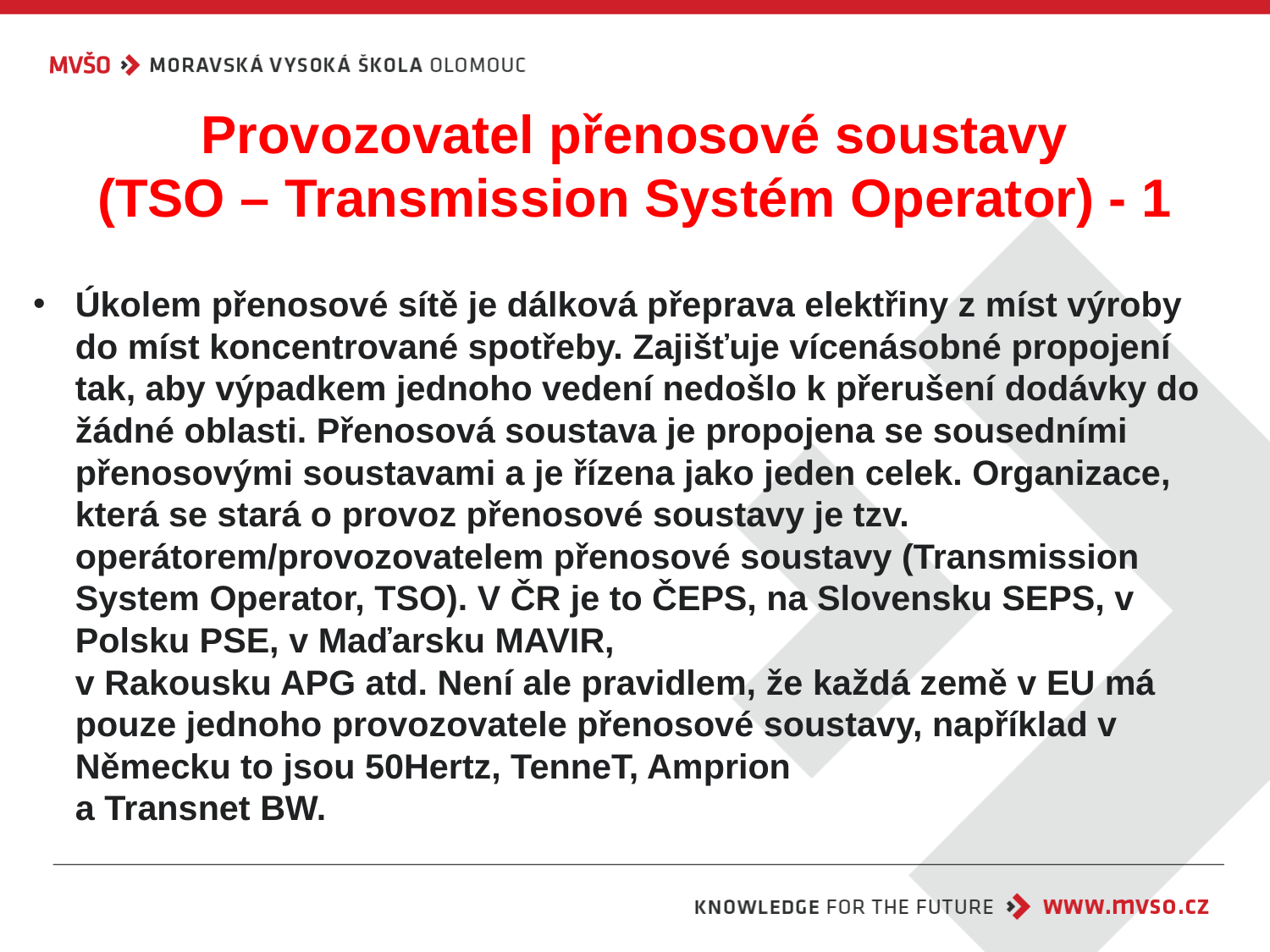

# Provozovatel přenosové soustavy (TSO – Transmission Systém Operator) - 1
Úkolem přenosové sítě je dálková přeprava elektřiny z míst výroby do míst koncentrované spotřeby. Zajišťuje vícenásobné propojení tak, aby výpadkem jednoho vedení nedošlo k přerušení dodávky do žádné oblasti. Přenosová soustava je propojena se sousedními přenosovými soustavami a je řízena jako jeden celek. Organizace, která se stará o provoz přenosové soustavy je tzv. operátorem/provozovatelem přenosové soustavy (Transmission System Operator, TSO). V ČR je to ČEPS, na Slovensku SEPS, v Polsku PSE, v Maďarsku MAVIR,
v Rakousku APG atd. Není ale pravidlem, že každá země v EU má pouze jednoho provozovatele přenosové soustavy, například v Německu to jsou 50Hertz, TenneT, Amprion
a Transnet BW.